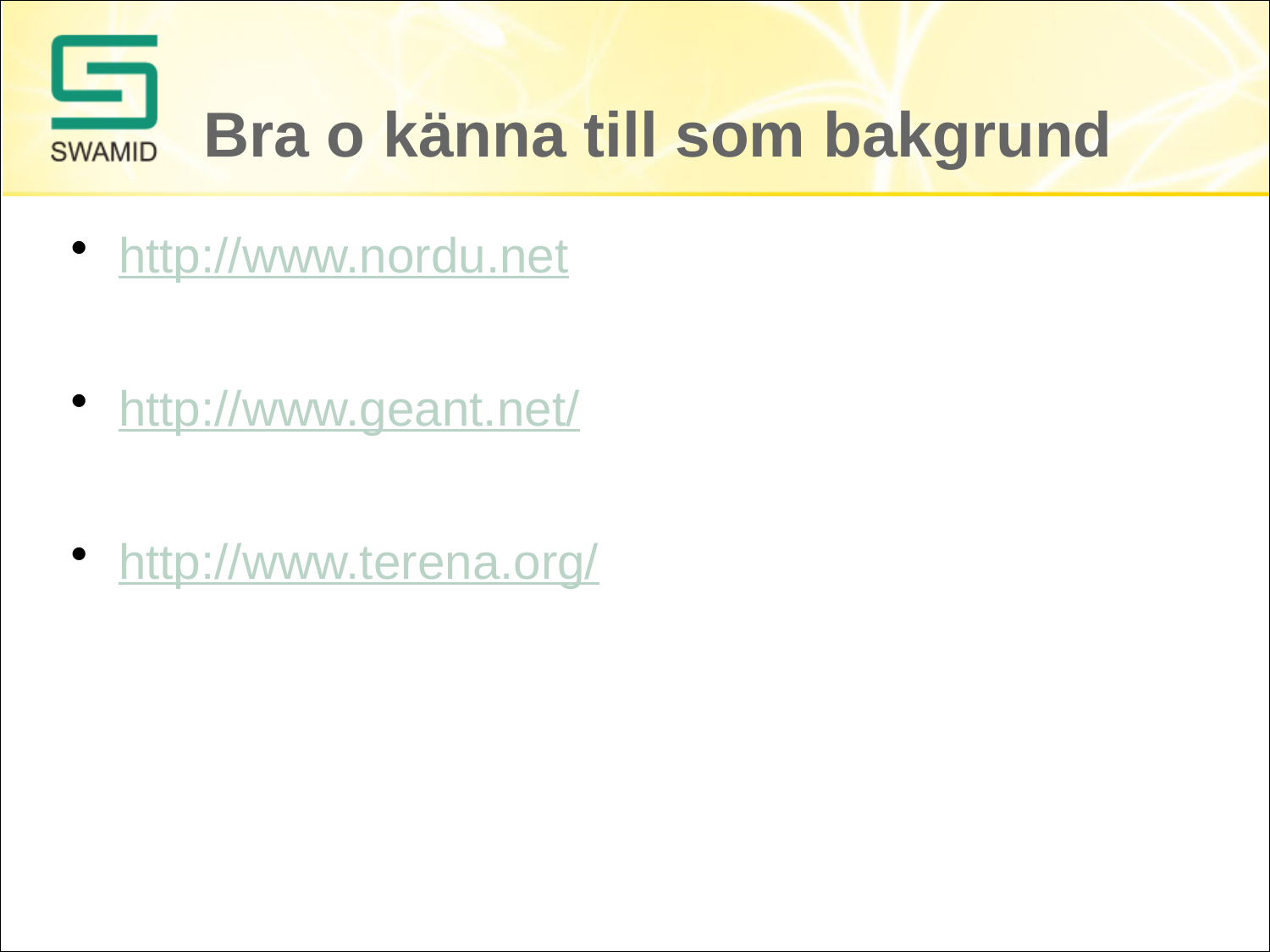

# Bra o känna till som bakgrund
http://www.nordu.net

http://www.geant.net/

http://www.terena.org/